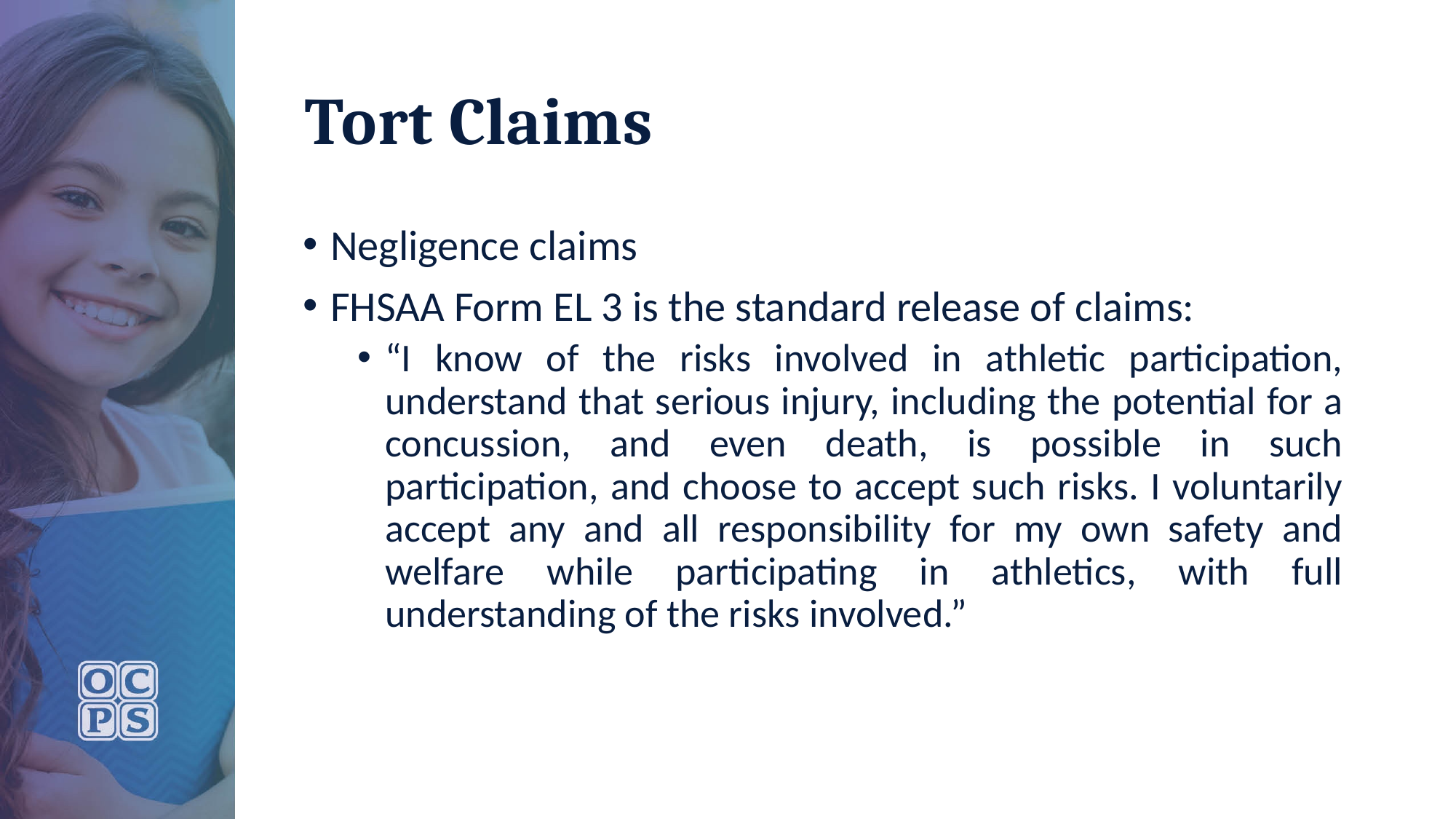

# Tort Claims
Negligence claims
FHSAA Form EL 3 is the standard release of claims:
“I know of the risks involved in athletic participation, understand that serious injury, including the potential for a concussion, and even death, is possible in such participation, and choose to accept such risks. I voluntarily accept any and all responsibility for my own safety and welfare while participating in athletics, with full understanding of the risks involved.”